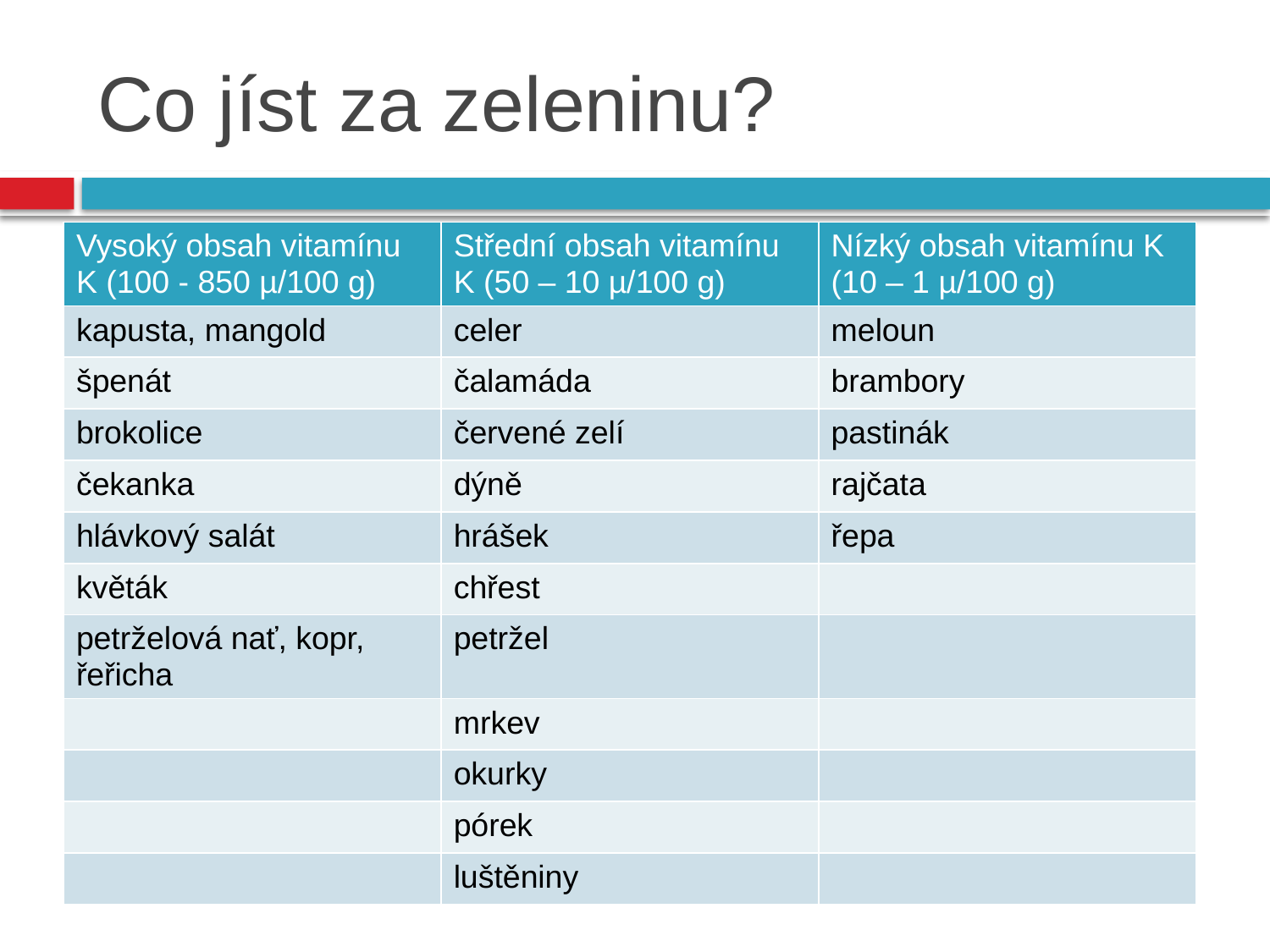

# Co jíst za zeleninu?
| Vysoký obsah vitamínu K (100 - 850 µ/100 g) | Střední obsah vitamínu K (50 – 10 µ/100 g) | Nízký obsah vitamínu K (10 – 1 µ/100 g) |
| --- | --- | --- |
| kapusta, mangold | celer | meloun |
| špenát | čalamáda | brambory |
| brokolice | červené zelí | pastinák |
| čekanka | dýně | rajčata |
| hlávkový salát | hrášek | řepa |
| květák | chřest |  |
| petrželová nať, kopr, řeřicha | petržel |  |
|  | mrkev |  |
|  | okurky |  |
|  | pórek |  |
|  | luštěniny |  |